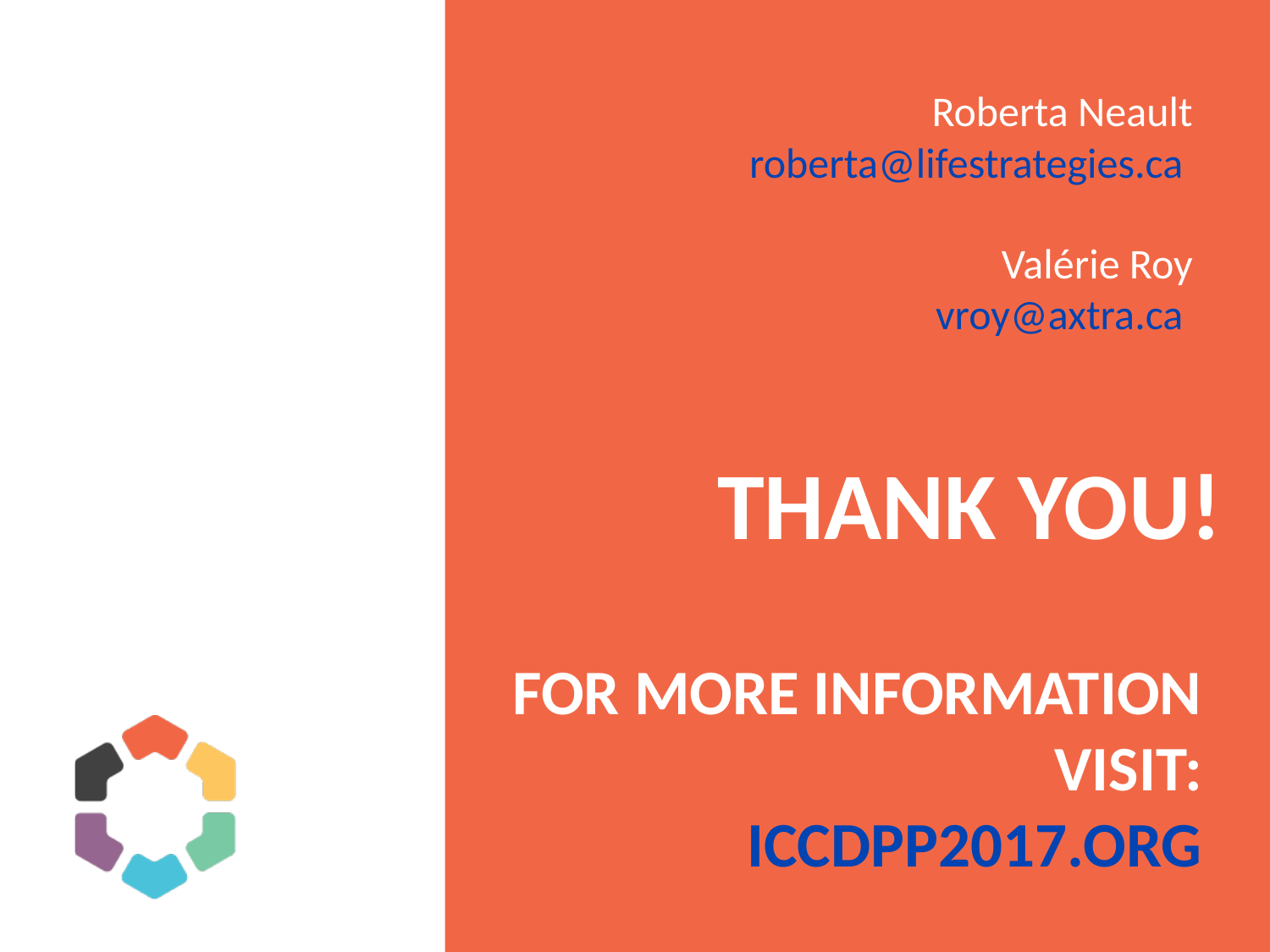

Roberta Neault
roberta@lifestrategies.ca

Valérie Roy
vroy@axtra.ca

# Thank you!
for more information visit:
iccdpp2017.org